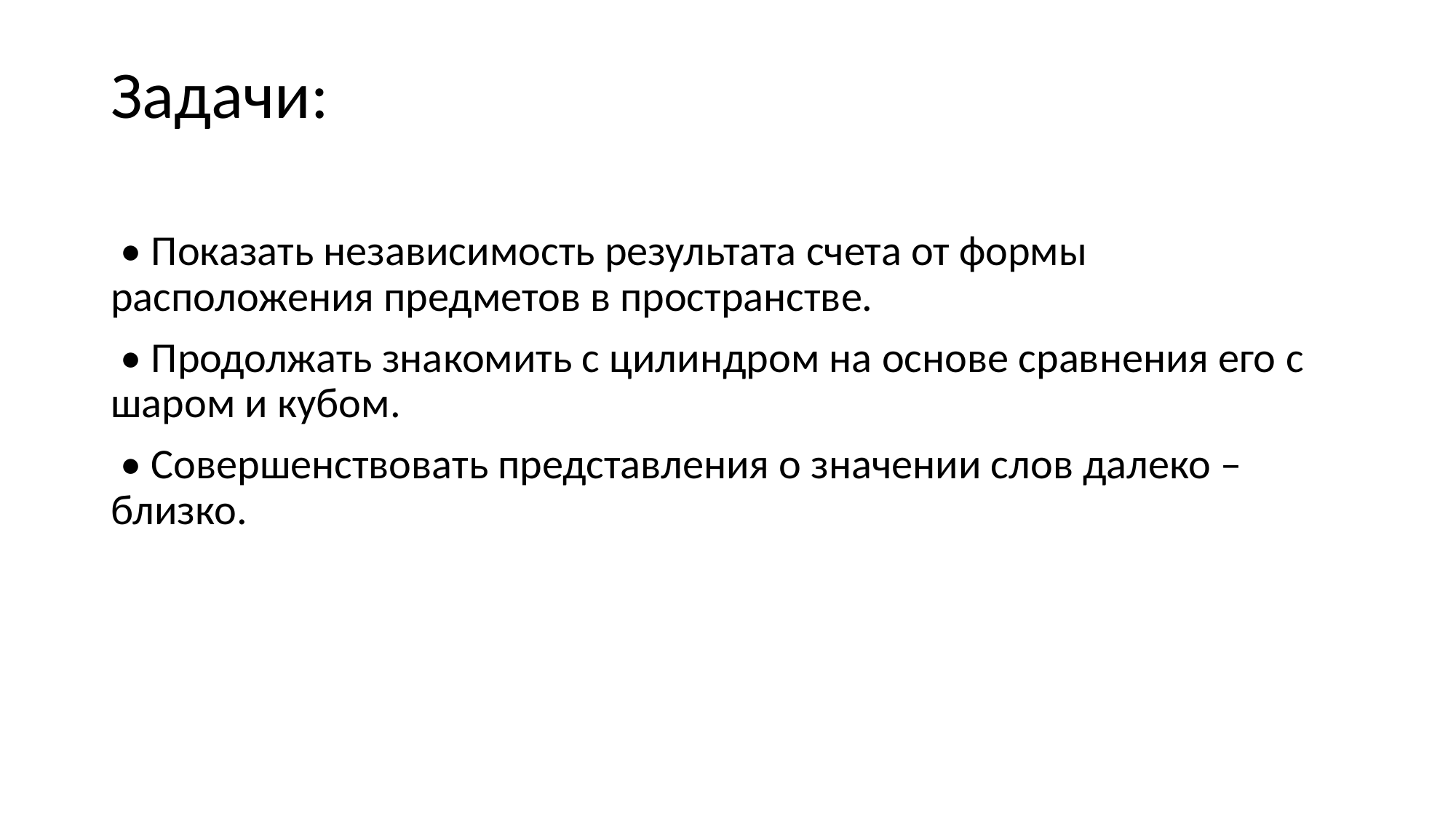

# Задачи:
 • Показать независимость результата счета от формы расположения предметов в пространстве.
 • Продолжать знакомить с цилиндром на основе сравнения его с шаром и кубом.
 • Совершенствовать представления о значении слов далеко – близко.